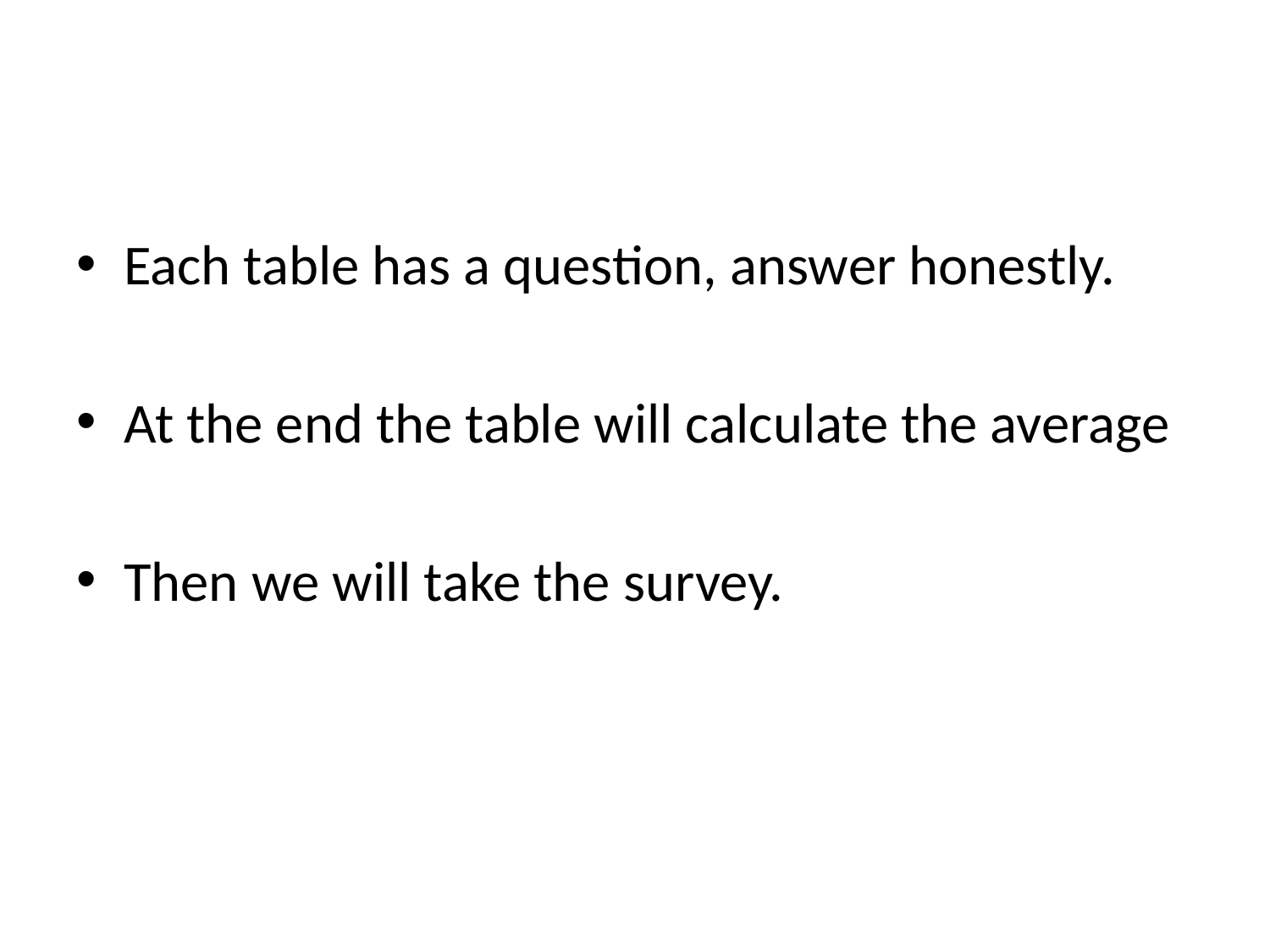

#
Each table has a question, answer honestly.

At the end the table will calculate the average

Then we will take the survey.